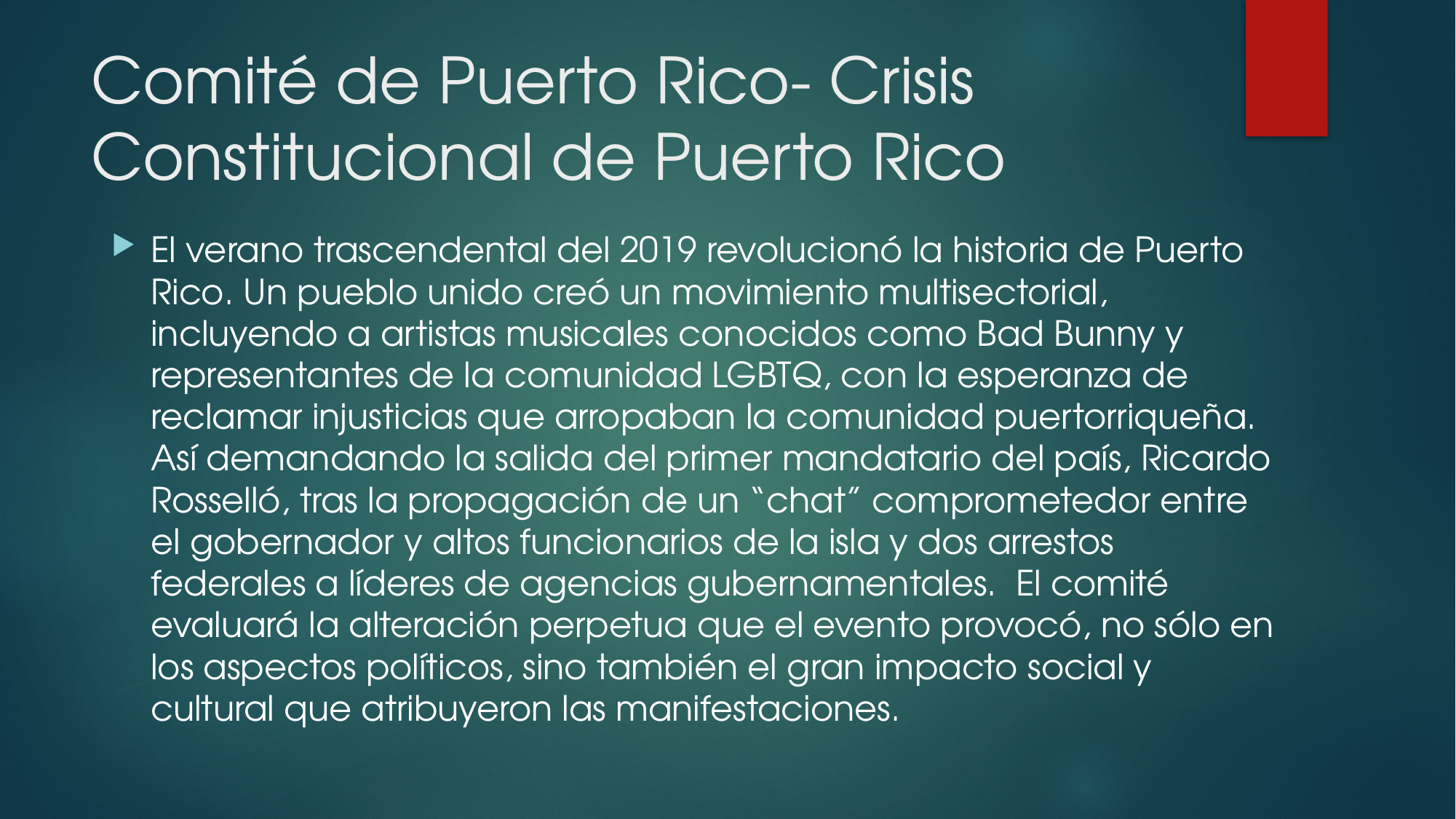

# Comité de Puerto Rico- Crisis Constitucional de Puerto Rico
El verano trascendental del 2019 revolucionó la historia de Puerto Rico. Un pueblo unido creó un movimiento multisectorial, incluyendo a artistas musicales conocidos como Bad Bunny y representantes de la comunidad LGBTQ, con la esperanza de reclamar injusticias que arropaban la comunidad puertorriqueña. Así demandando la salida del primer mandatario del país, Ricardo Rosselló, tras la propagación de un “chat” comprometedor entre el gobernador y altos funcionarios de la isla y dos arrestos federales a líderes de agencias gubernamentales.  El comité evaluará la alteración perpetua que el evento provocó, no sólo en los aspectos políticos, sino también el gran impacto social y cultural que atribuyeron las manifestaciones.